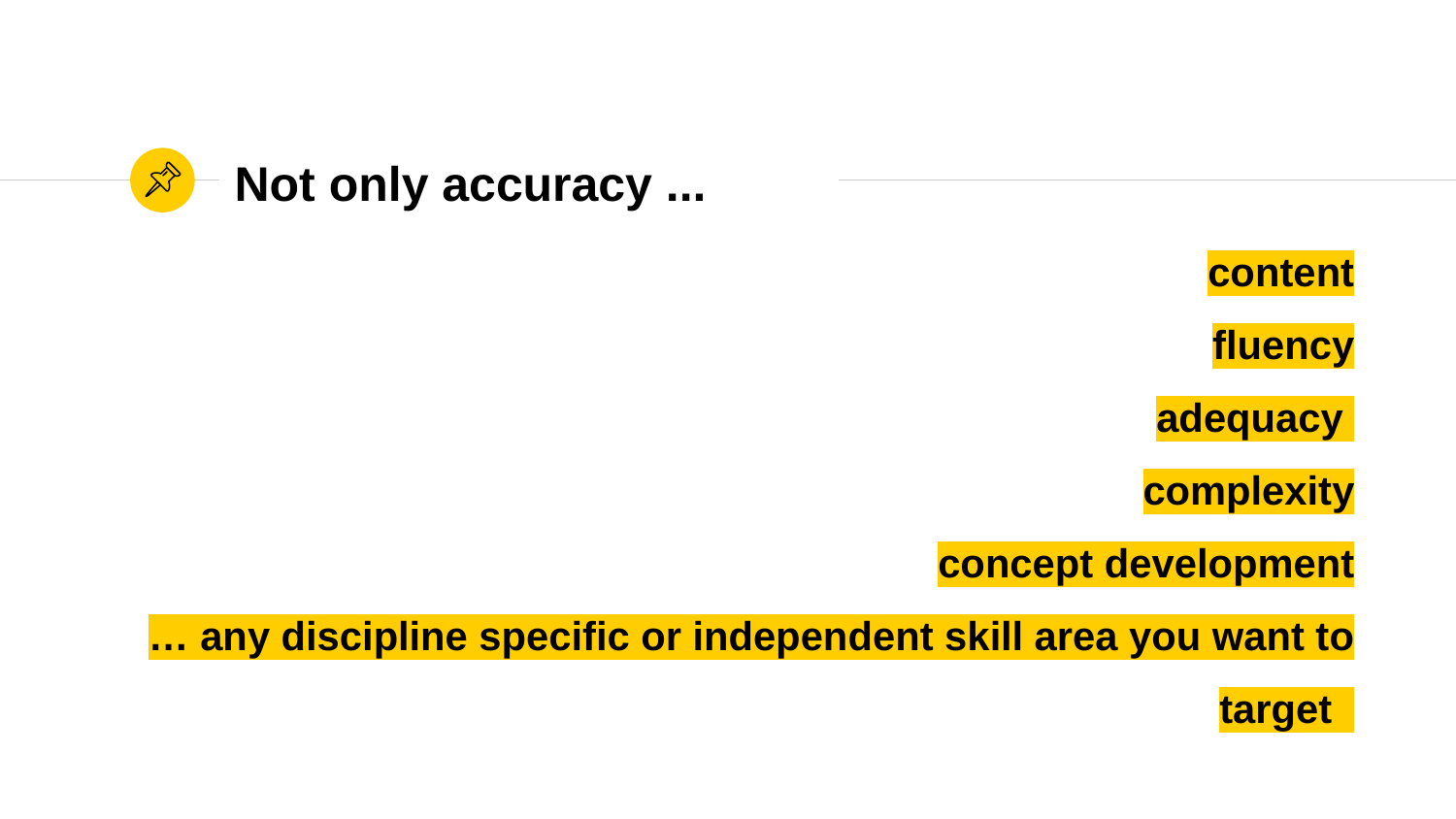

# Not only accuracy ...

content
fluency
adequacy
complexity
concept development
… any discipline specific or independent skill area you want to target